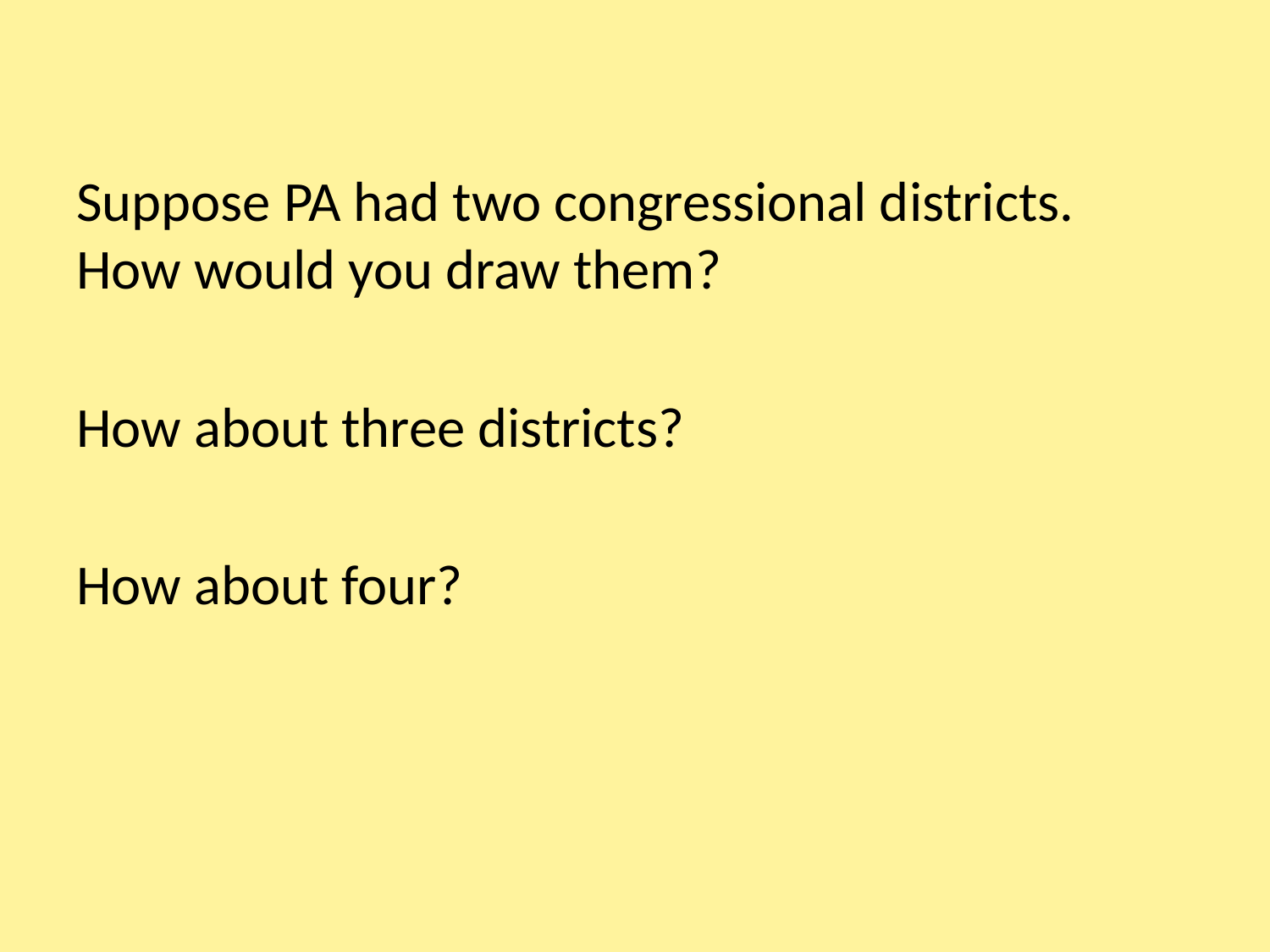

#
Suppose PA had two congressional districts.  How would you draw them?

How about three districts?

How about four?